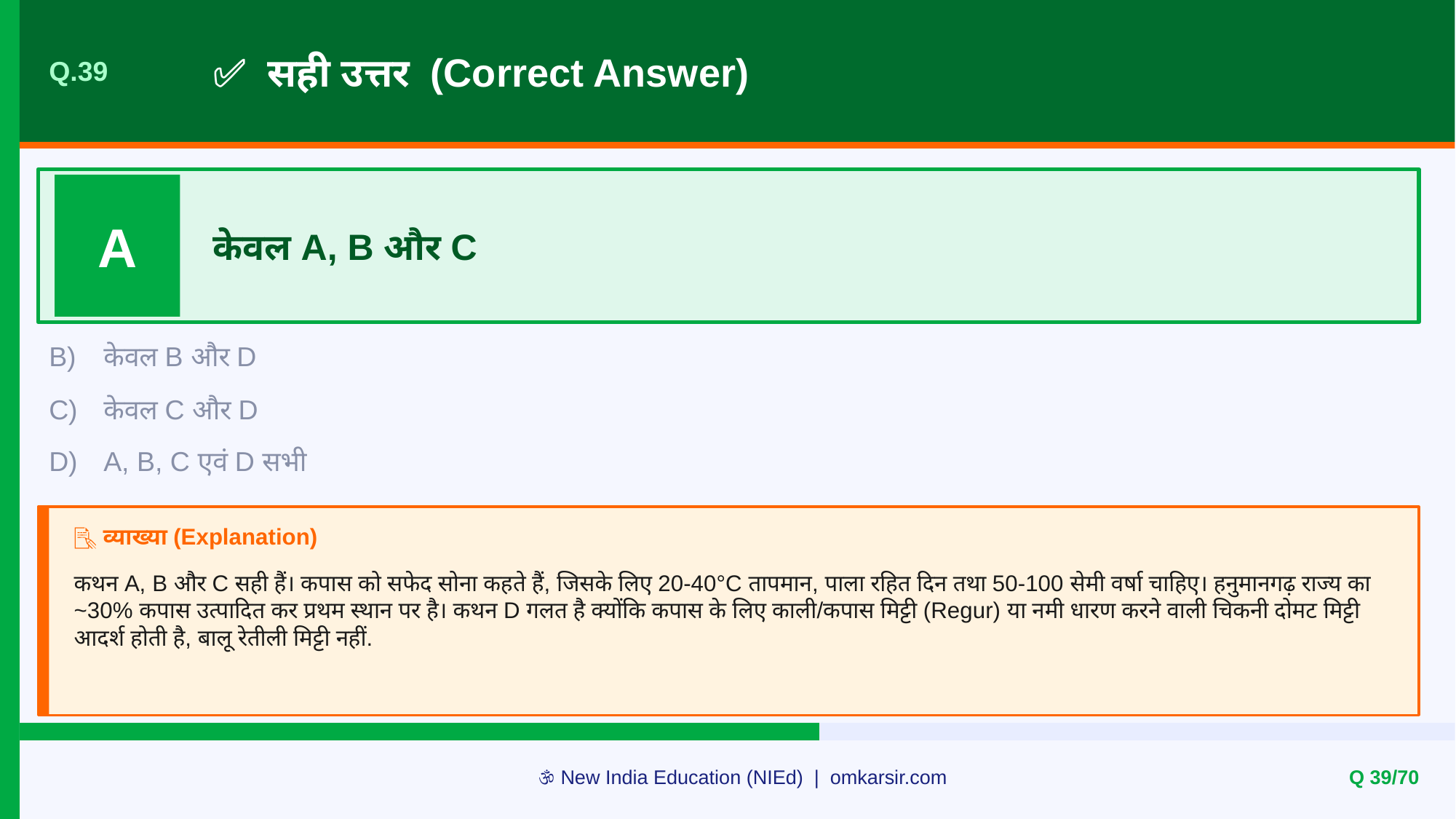

✅  सही उत्तर  (Correct Answer)
Q.39

A
केवल A, B और C
B)
केवल B और D
C)
केवल C और D
D)
A, B, C एवं D सभी

📝 व्याख्या (Explanation)
कथन A, B और C सही हैं। कपास को सफेद सोना कहते हैं, जिसके लिए 20-40°C तापमान, पाला रहित दिन तथा 50-100 सेमी वर्षा चाहिए। हनुमानगढ़ राज्य का ~30% कपास उत्पादित कर प्रथम स्थान पर है। कथन D गलत है क्योंकि कपास के लिए काली/कपास मिट्टी (Regur) या नमी धारण करने वाली चिकनी दोमट मिट्टी आदर्श होती है, बालू रेतीली मिट्टी नहीं.

🕉️ New India Education (NIEd)  |  omkarsir.com
Q 39/70